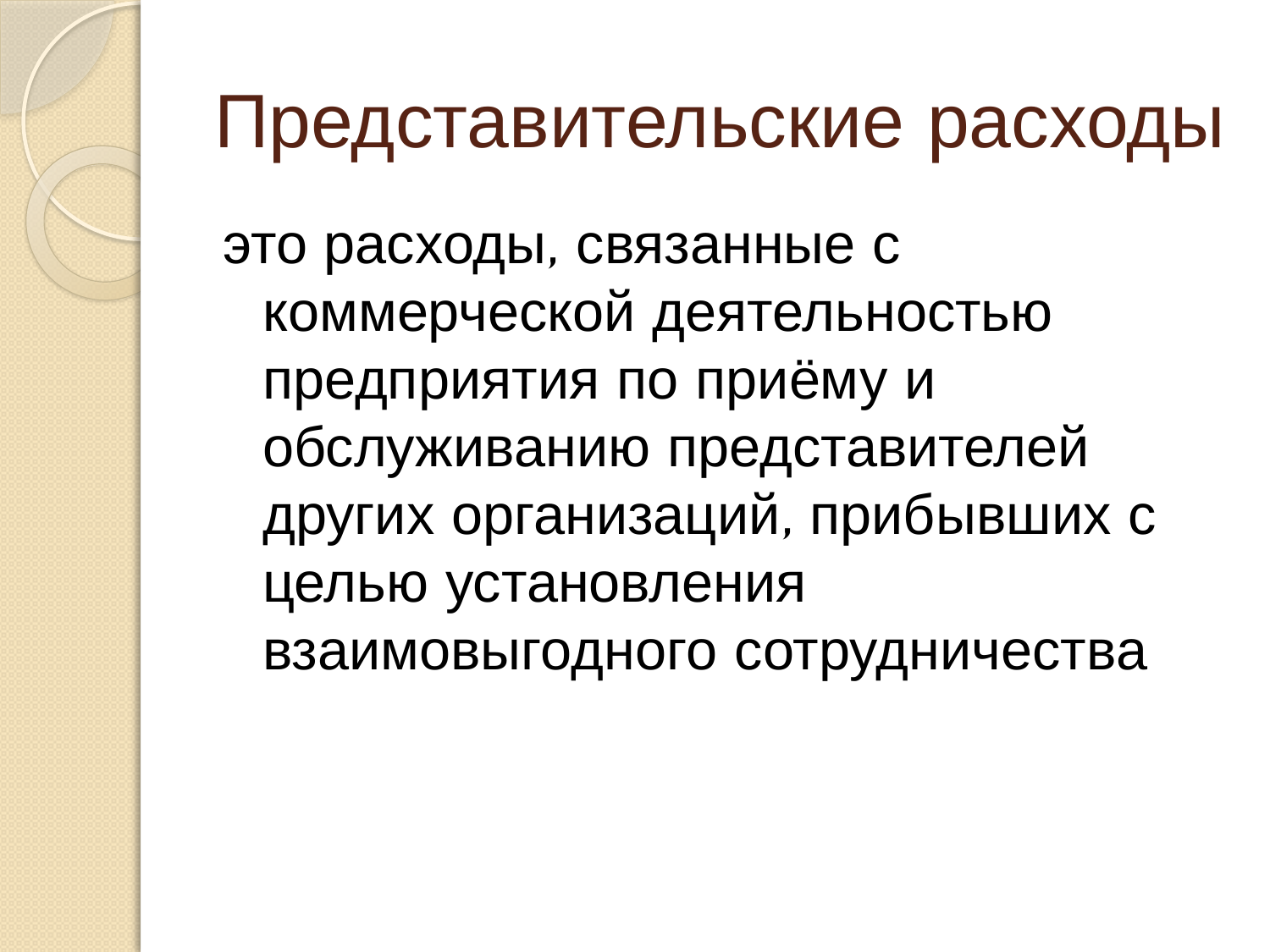

# Представительские расходы
это расходы, связанные с коммерческой деятельностью предприятия по приёму и обслуживанию представителей других организаций, прибывших с целью установления взаимовыгодного сотрудничества